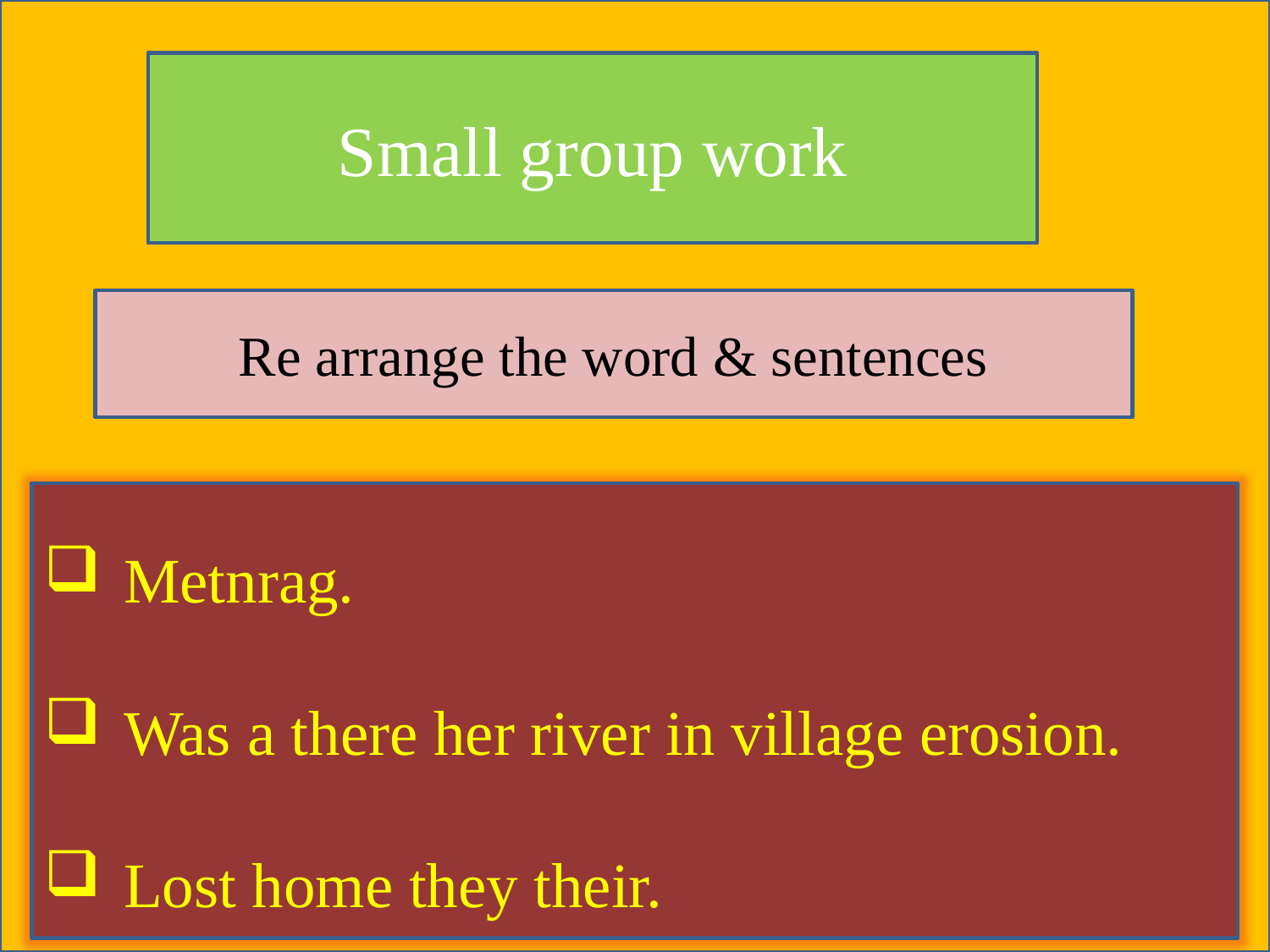

Small group work
Re arrange the word & sentences

Metnrag.

Was a there her river in village erosion.

Lost home they their.